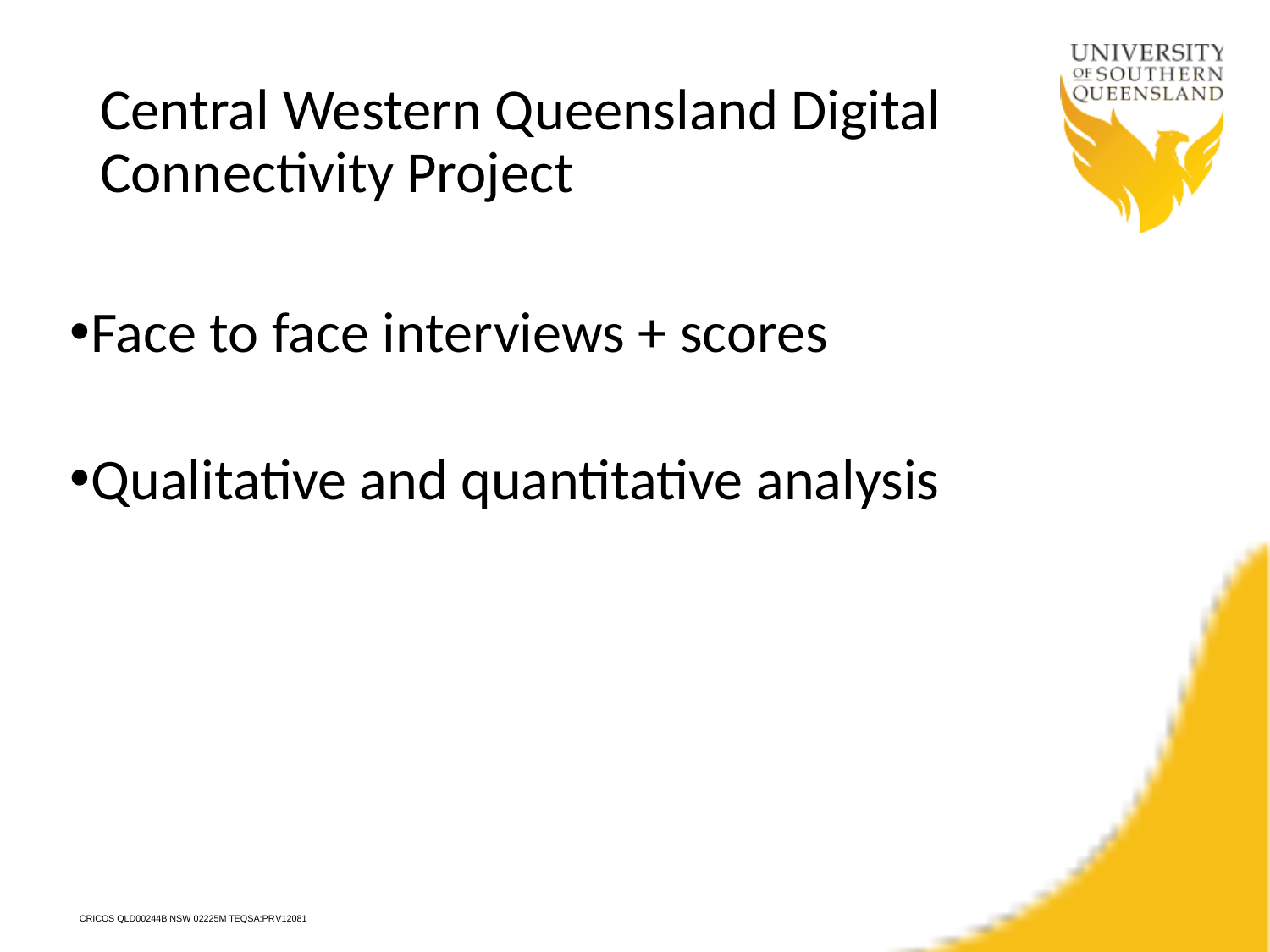

# Central Western Queensland Digital Connectivity Project
Face to face interviews + scores

Qualitative and quantitative analysis